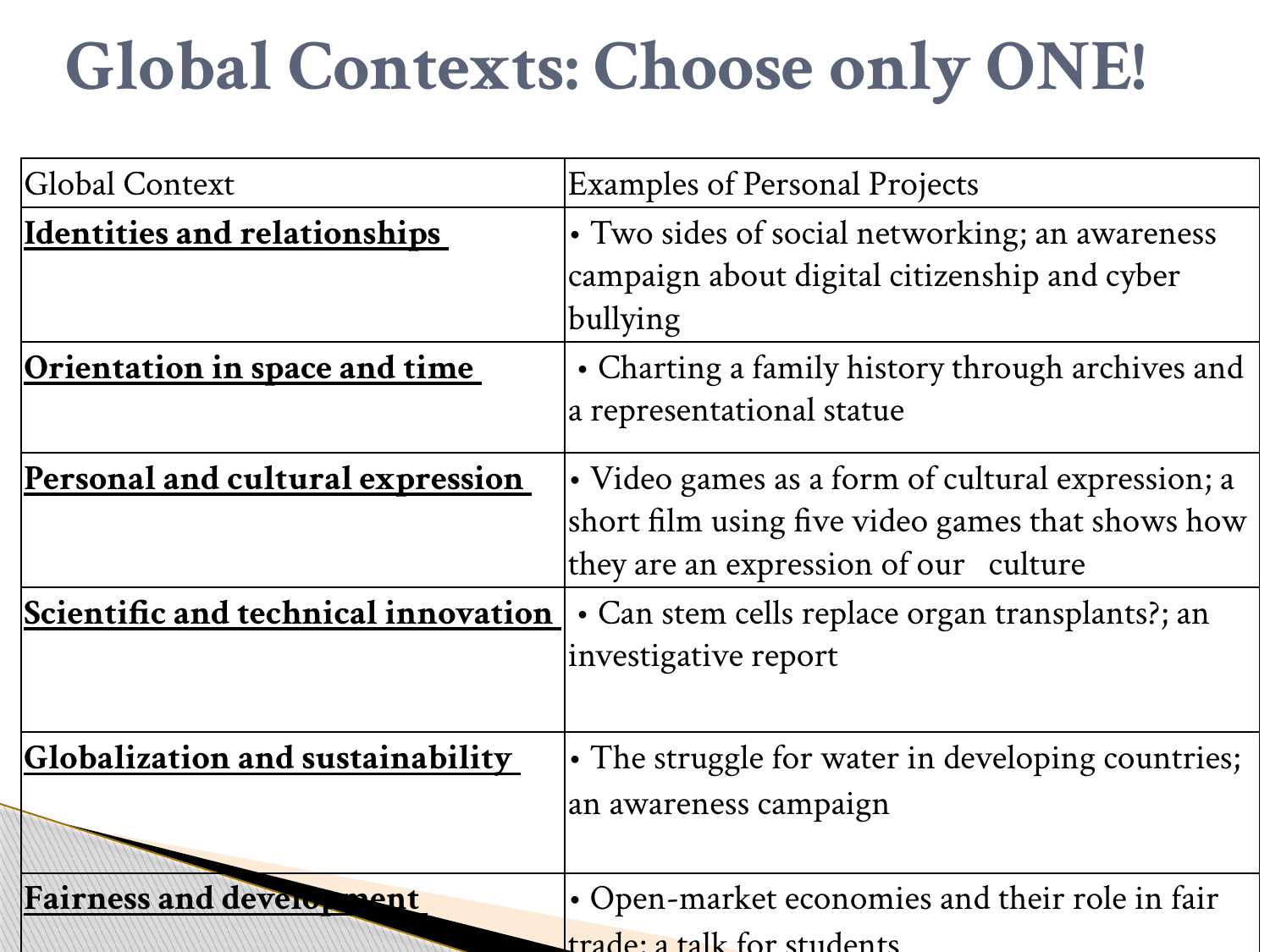

# Global Contexts: Choose only ONE!
| Global Context | Examples of Personal Projects |
| --- | --- |
| Identities and relationships | • Two sides of social networking; an awareness campaign about digital citizenship and cyber bullying |
| Orientation in space and time | • Charting a family history through archives and a representational statue |
| Personal and cultural expression | • Video games as a form of cultural expression; a short film using five video games that shows how they are an expression of our culture |
| Scientific and technical innovation | • Can stem cells replace organ transplants?; an investigative report |
| Globalization and sustainability | • The struggle for water in developing countries; an awareness campaign |
| Fairness and development | • Open-market economies and their role in fair trade; a talk for students |